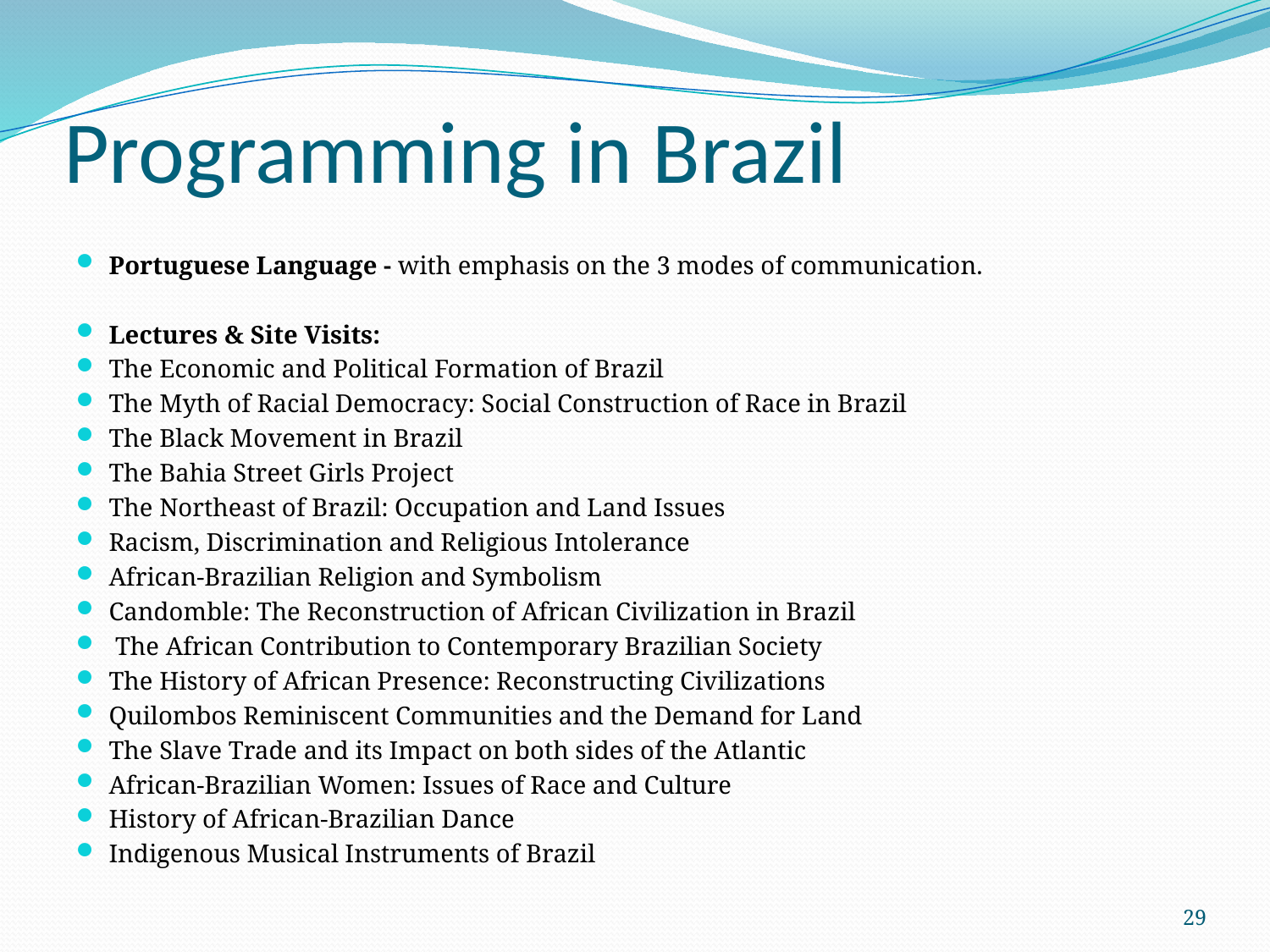

# Programming in Brazil
Portuguese Language - with emphasis on the 3 modes of communication.

Lectures & Site Visits:
The Economic and Political Formation of Brazil
The Myth of Racial Democracy: Social Construction of Race in Brazil
The Black Movement in Brazil
The Bahia Street Girls Project
The Northeast of Brazil: Occupation and Land Issues
Racism, Discrimination and Religious Intolerance
African-Brazilian Religion and Symbolism
Candomble: The Reconstruction of African Civilization in Brazil
 The African Contribution to Contemporary Brazilian Society
The History of African Presence: Reconstructing Civilizations
Quilombos Reminiscent Communities and the Demand for Land
The Slave Trade and its Impact on both sides of the Atlantic
African-Brazilian Women: Issues of Race and Culture
History of African-Brazilian Dance
Indigenous Musical Instruments of Brazil

29